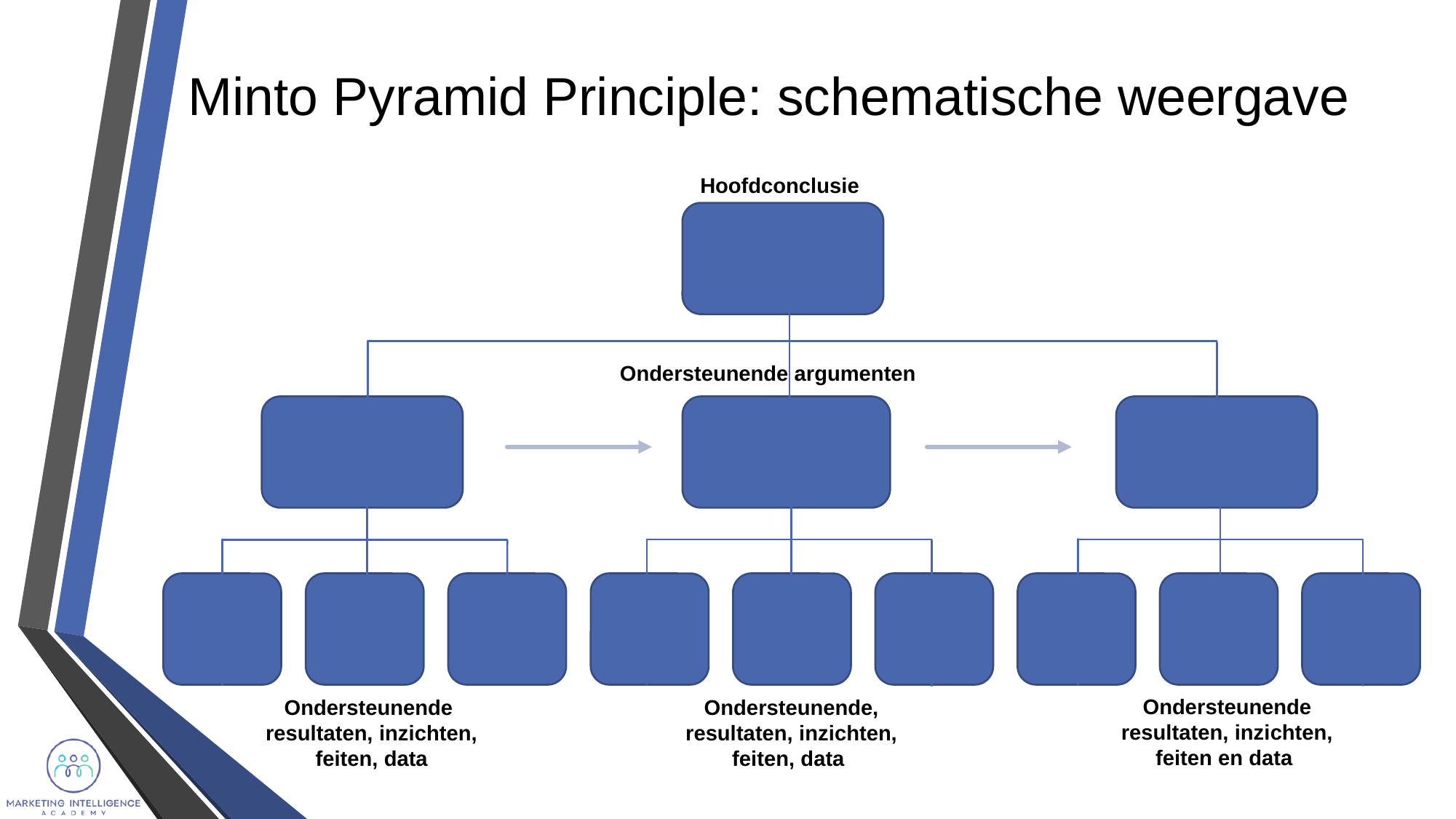

# Minto Pyramid Principle: schematische weergave
Hoofdconclusie

Ondersteunende argumenten

Ondersteunende resultaten, inzichten, feiten en data
Ondersteunende  resultaten, inzichten, feiten, data
Ondersteunende, resultaten, inzichten, feiten, data